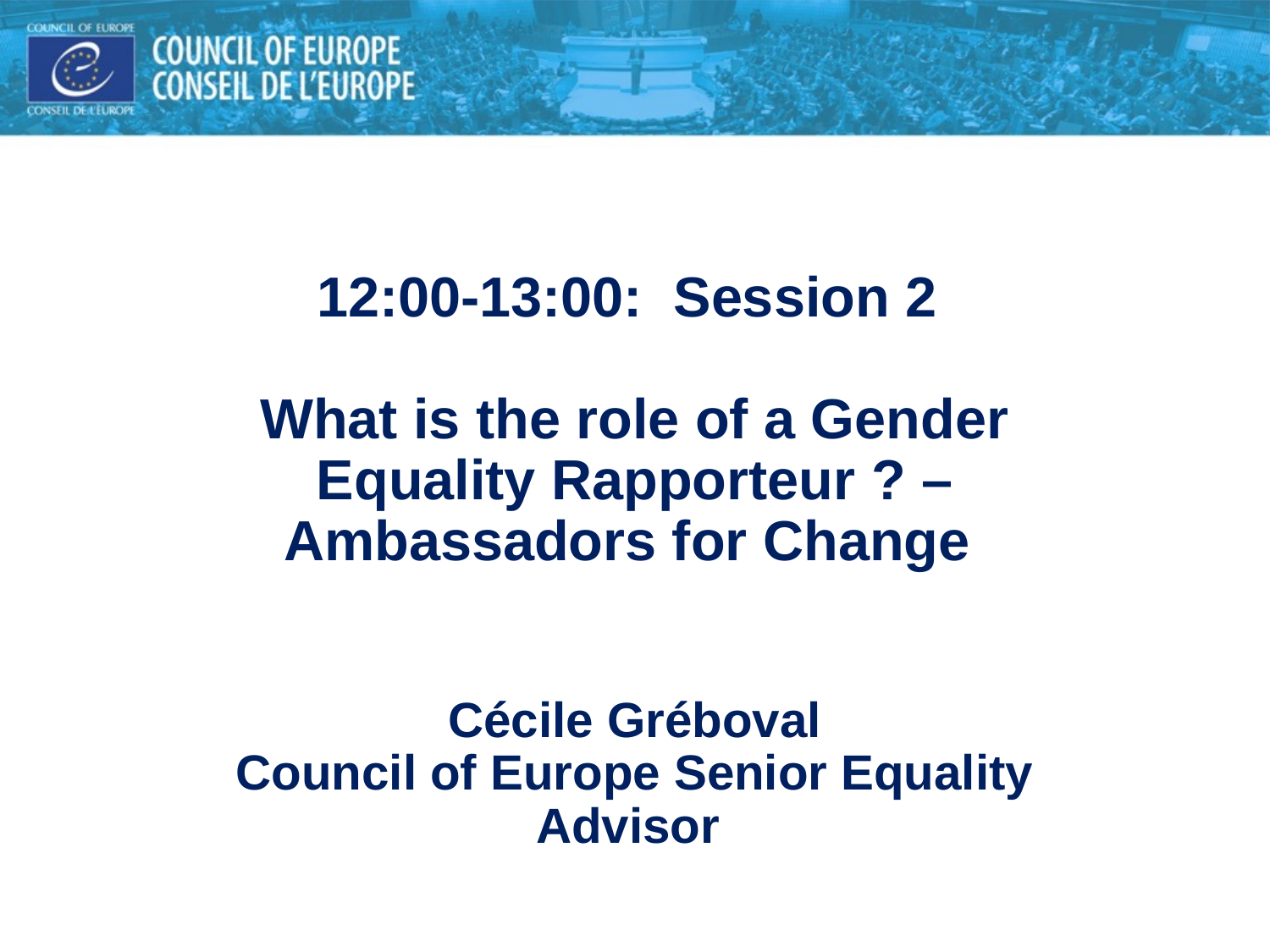

# 12:00-13:00:  Session 2 What is the role of a Gender Equality Rapporteur ? – Ambassadors for Change Cécile Gréboval Council of Europe Senior Equality Advisor